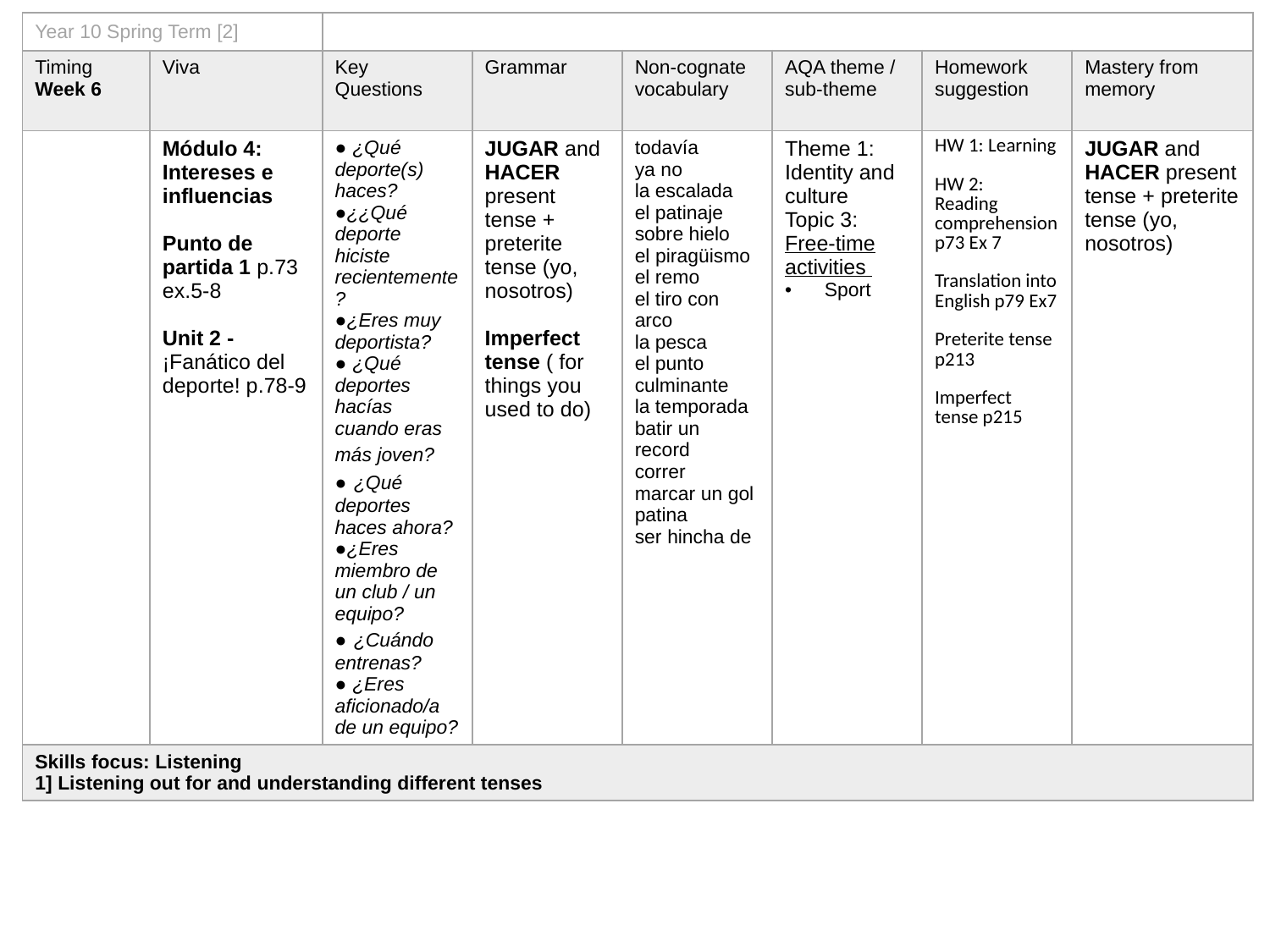

| Year 10 Spring Term [2] |  |  |  |  |  |  |  |
| --- | --- | --- | --- | --- | --- | --- | --- |
| Timing Week 6 | Viva | Key Questions | Grammar | Non-cognate vocabulary | AQA theme / sub-theme | Homework suggestion | Mastery from memory |
|  | Módulo 4: Intereses e influencias Punto de partida 1 p.73 ex.5-8 Unit 2 - ¡Fanático del deporte! p.78-9 | ● ¿Qué deporte(s) haces? ●¿¿Qué deporte hiciste recientemente? ●¿Eres muy deportista? ● ¿Qué deportes hacías cuando eras más joven? ● ¿Qué deportes haces ahora? ●¿Eres miembro de un club / un equipo? ● ¿Cuándo entrenas? ● ¿Eres aficionado/a de un equipo? | JUGAR and HACER present tense + preterite tense (yo, nosotros) Imperfect tense ( for things you used to do) | todavía ya no la escalada el patinaje sobre hielo el piragüismo el remo el tiro con arco la pesca el punto culminante la temporada batir un record correr marcar un gol patina ser hincha de | Theme 1: Identity and culture Topic 3: Free-time activities Sport | HW 1: Learning HW 2: Reading comprehension p73 Ex 7 Translation into English p79 Ex7 Preterite tense p213 Imperfect tense p215 | JUGAR and HACER present tense + preterite tense (yo, nosotros) |
| Skills focus: Listening 1] Listening out for and understanding different tenses |  |  |  |  |  |  |  |